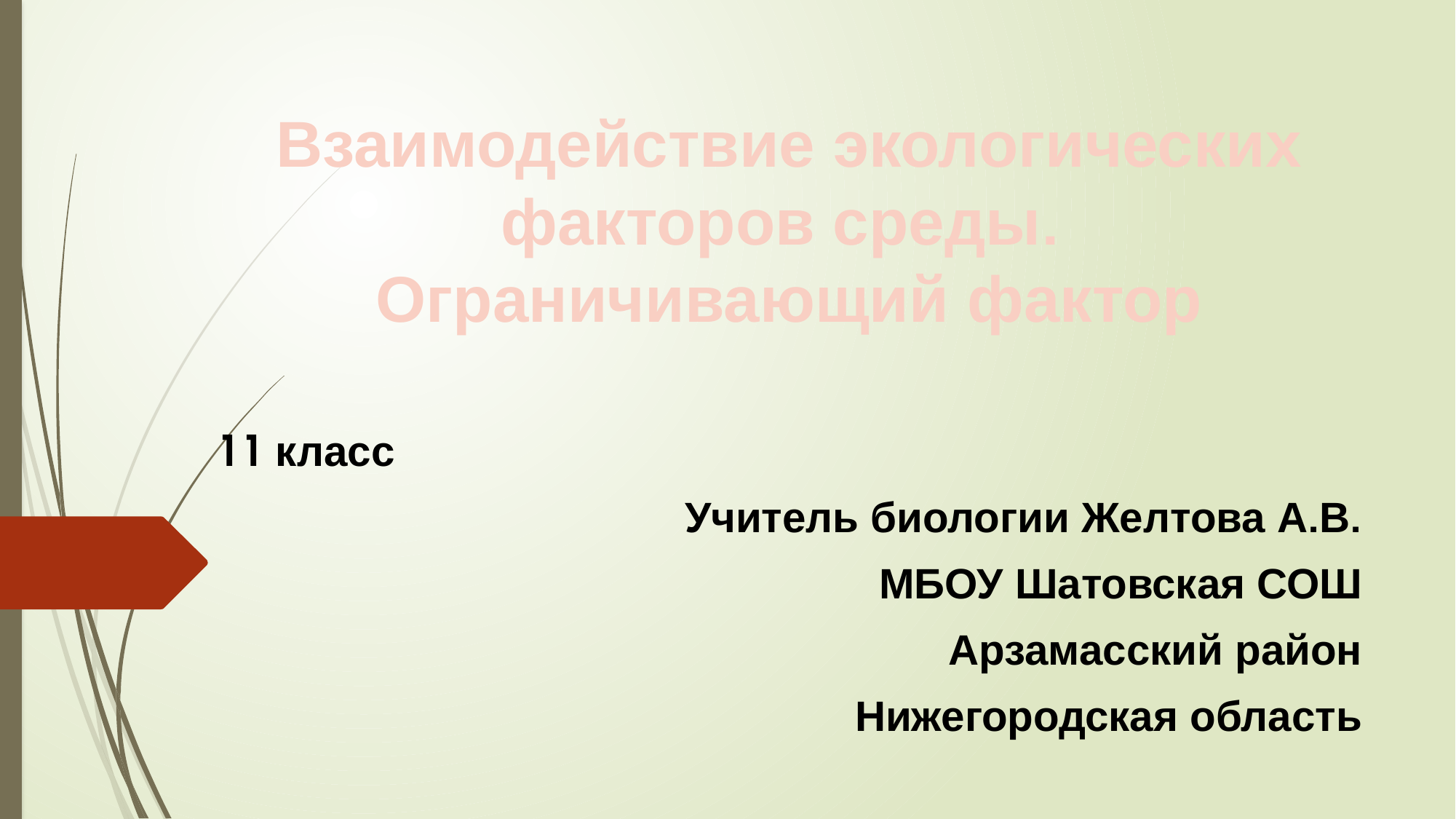

# Взаимодействие экологических факторов среды. Ограничивающий фактор
11 класс
Учитель биологии Желтова А.В.
МБОУ Шатовская СОШ
Арзамасский район
Нижегородская область